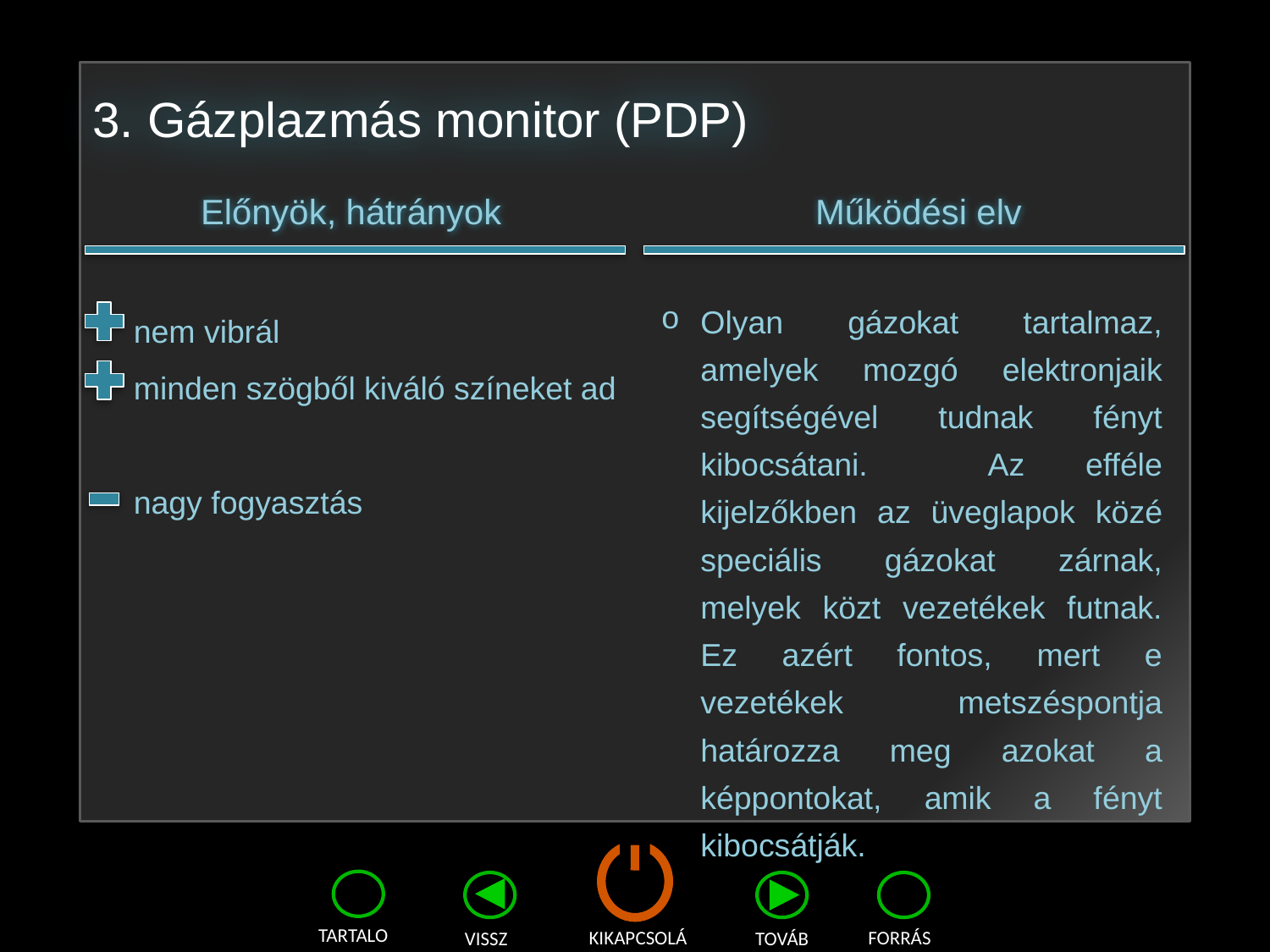

# 3. Gázplazmás monitor (PDP)
Előnyök, hátrányok
Működési elv

nem vibrál
minden szögből kiváló színeket ad

nagy fogyasztás
Olyan gázokat tartalmaz, amelyek mozgó elektronjaik segítségével tudnak fényt kibocsátani.  Az efféle kijelzőkben az üveglapok közé speciális gázokat zárnak, melyek közt vezetékek futnak. Ez azért fontos, mert e vezetékek metszéspontja határozza meg azokat a képpontokat, amik a fényt kibocsátják.